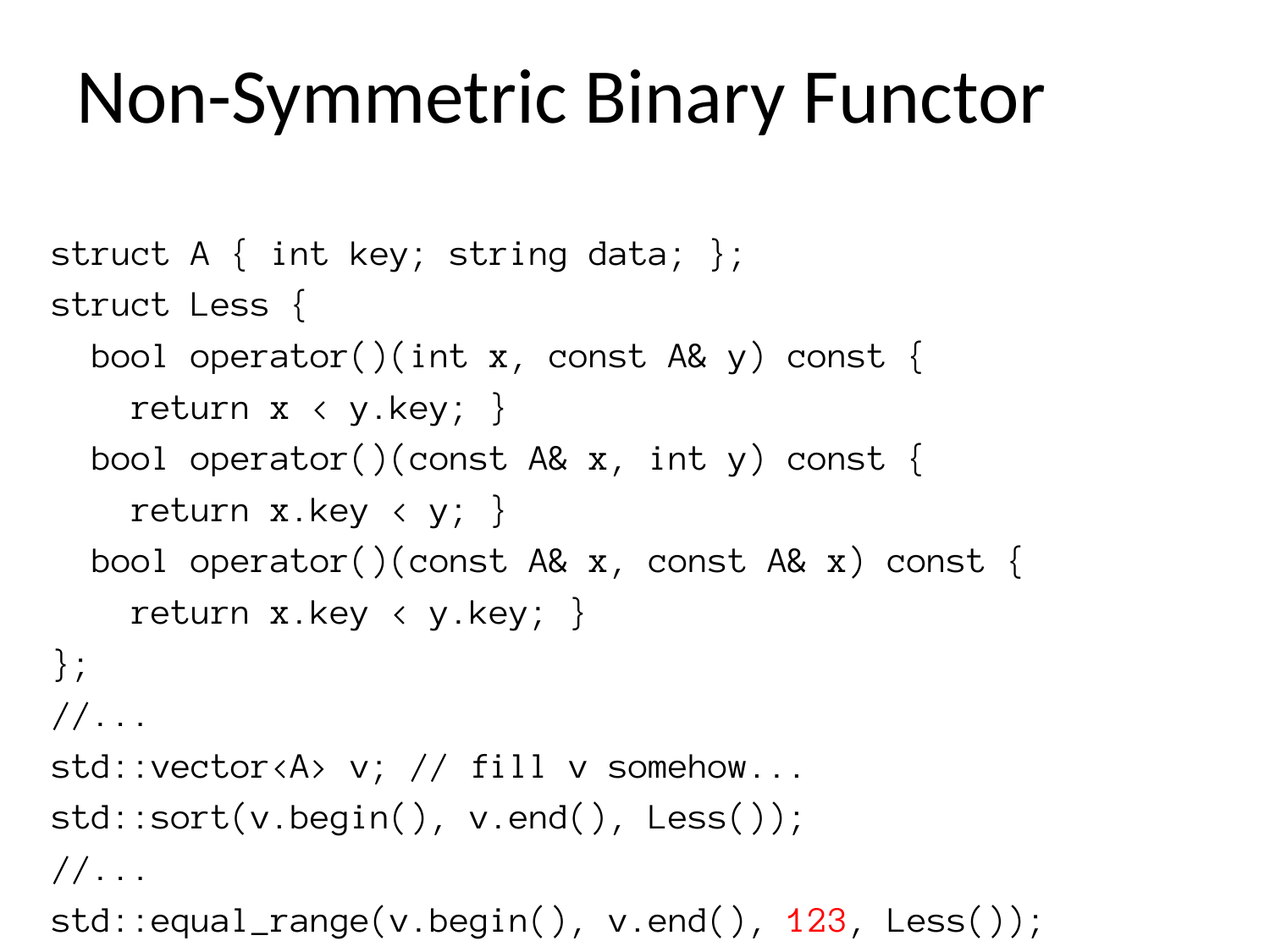

# Non-Symmetric Binary Functor
struct A { int key; string data; };
struct Less {
  bool operator()(int x, const A& y) const {
    return x < y.key; }
  bool operator()(const A& x, int y) const {
    return x.key < y; }
  bool operator()(const A& x, const A& x) const {
    return x.key < y.key; }
};
//...
std::vector<A> v; // fill v somehow...
std::sort(v.begin(), v.end(), Less());
//...
std::equal_range(v.begin(), v.end(), 123, Less());